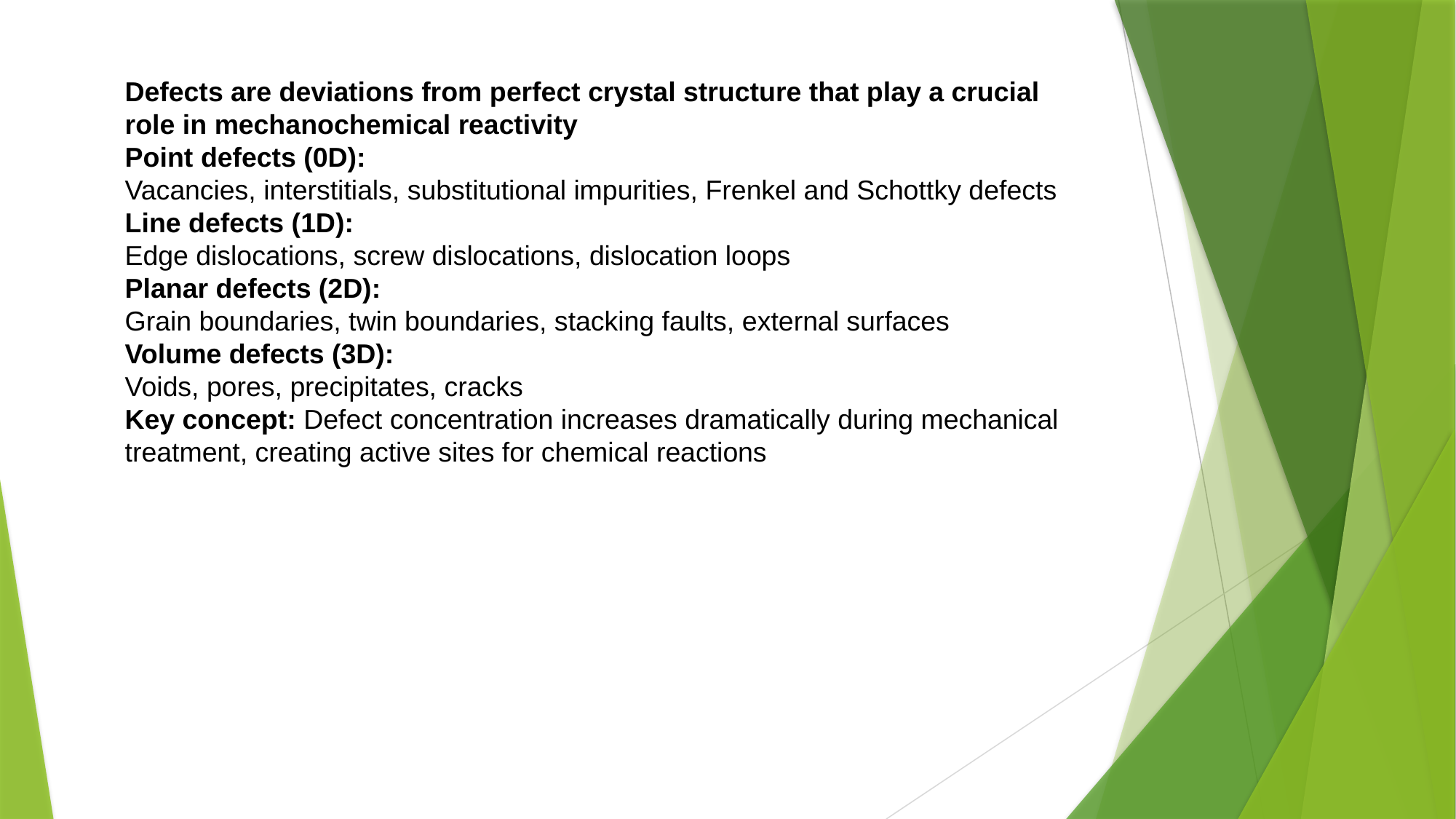

Defects are deviations from perfect crystal structure that play a crucial role in mechanochemical reactivity
Point defects (0D):
Vacancies, interstitials, substitutional impurities, Frenkel and Schottky defects
Line defects (1D):
Edge dislocations, screw dislocations, dislocation loops
Planar defects (2D):
Grain boundaries, twin boundaries, stacking faults, external surfaces
Volume defects (3D):
Voids, pores, precipitates, cracks
Key concept: Defect concentration increases dramatically during mechanical treatment, creating active sites for chemical reactions